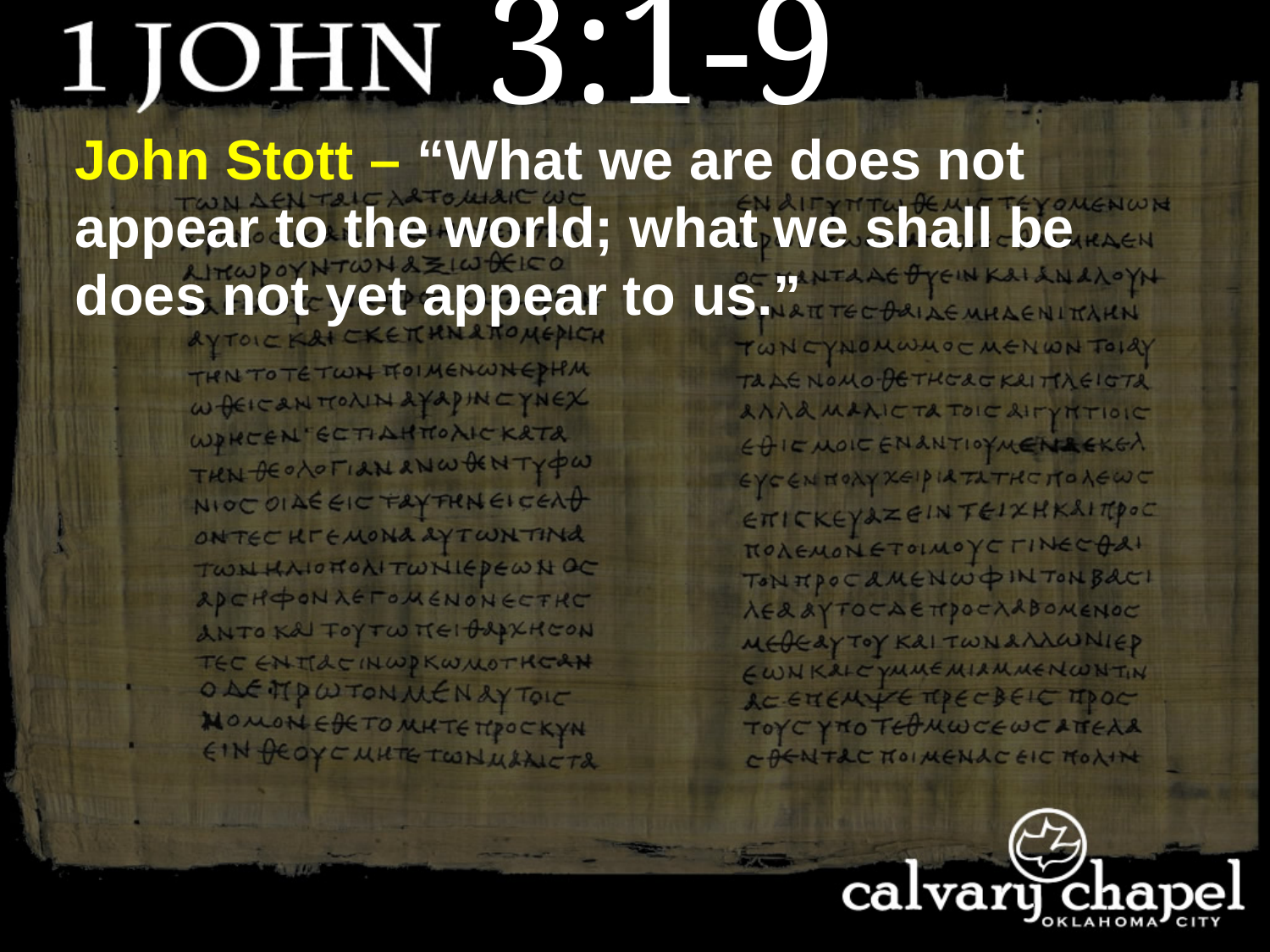

3:1-9
John Stott – “What we are does not appear to the world; what we shall be does not yet appear to us.”